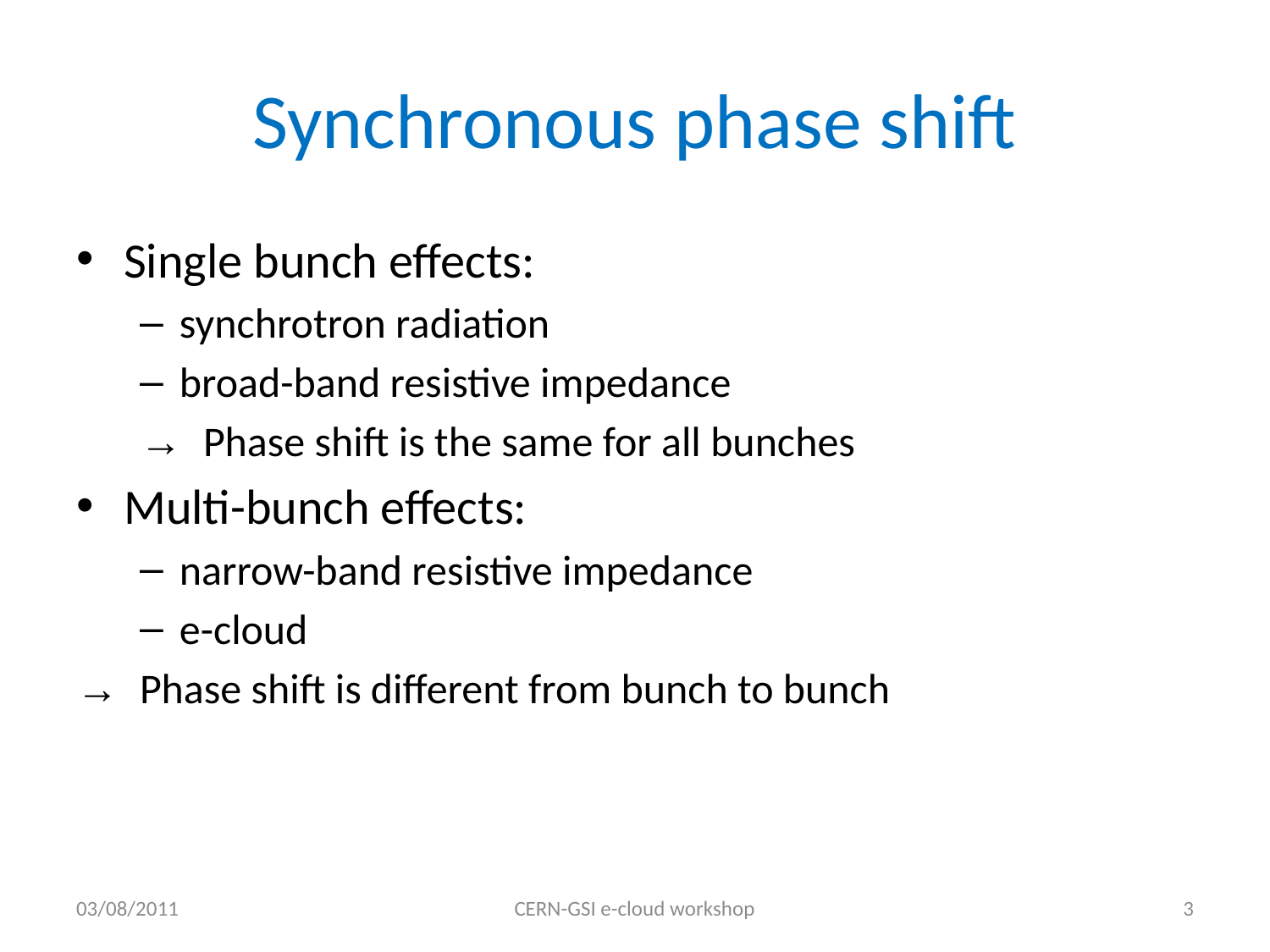

# Synchronous phase shift
Single bunch effects:
synchrotron radiation
broad-band resistive impedance
→  Phase shift is the same for all bunches
Multi-bunch effects:
narrow-band resistive impedance
e-cloud
→  Phase shift is different from bunch to bunch

03/08/2011
CERN-GSI e-cloud workshop
3